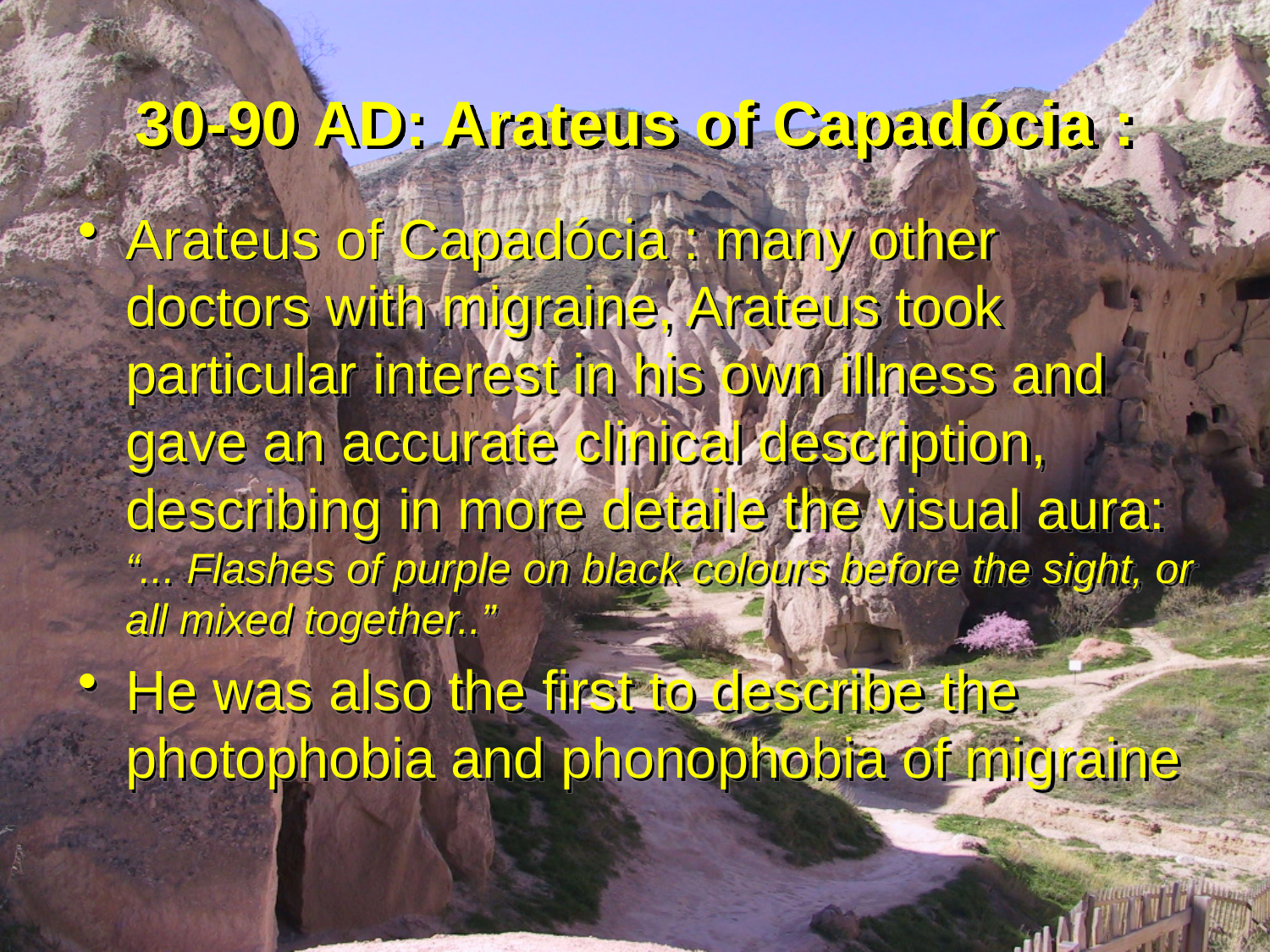

# 30-90 AD: Arateus of Capadócia :
Arateus of Capadócia : many other doctors with migraine, Arateus took particular interest in his own illness and gave an accurate clinical description, describing in more detaile the visual aura: “... Flashes of purple on black colours before the sight, or all mixed together..”
He was also the first to describe the photophobia and phonophobia of migraine